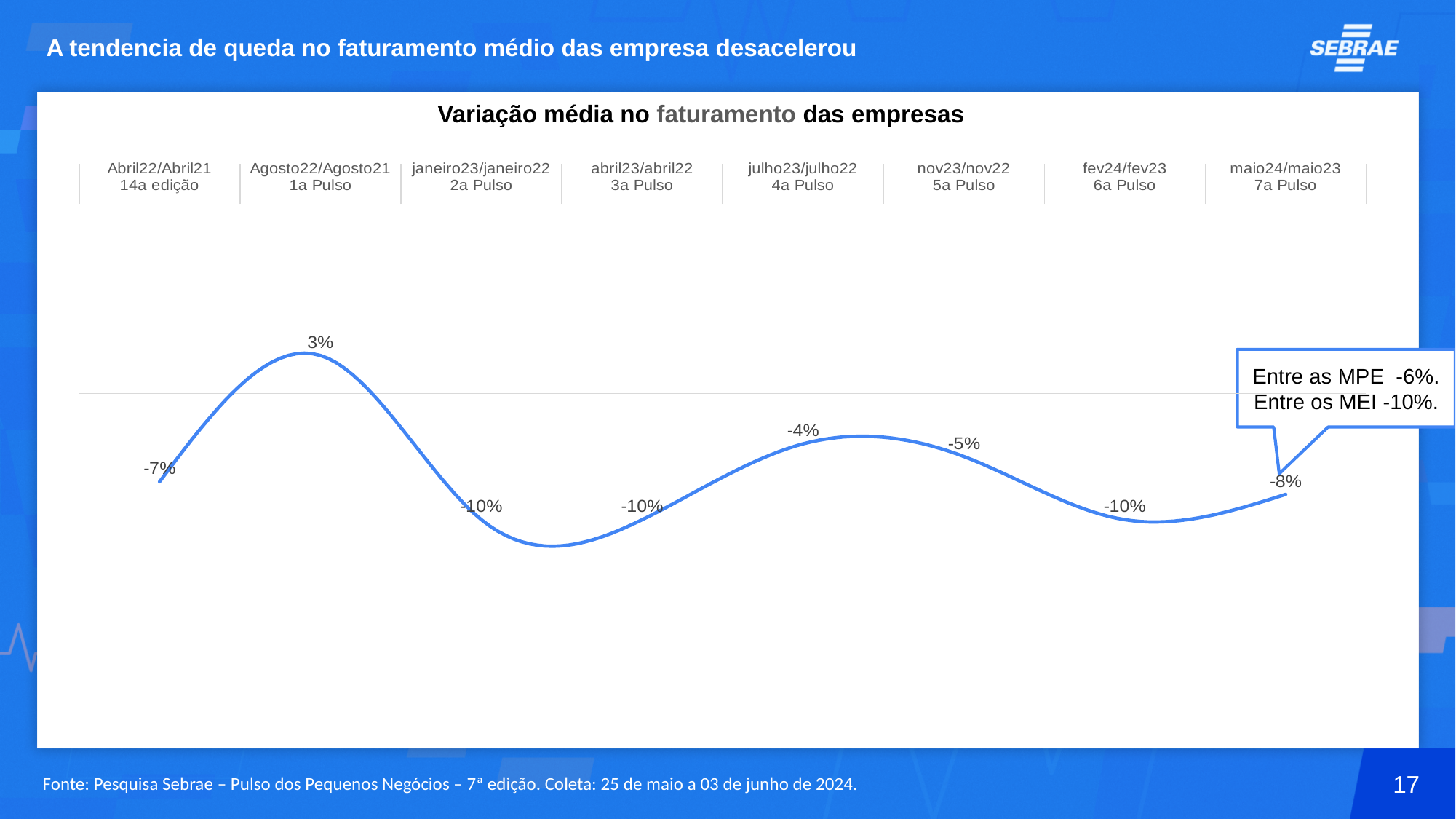

# A tendencia de queda no faturamento médio das empresa desacelerou
Variação média no faturamento das empresas

### Chart

| Category |  |
|---|---|
| 14a edição | -0.07 |
| 1a Pulso | 0.03 |
| 2a Pulso | -0.1 |
| 3a Pulso | -0.1 |
| 4a Pulso | -0.04 |
| 5a Pulso | -0.05 |
| 6a Pulso | -0.1 |
| 7a Pulso | -0.08 |
Entre as MPE  -6%.
Entre os MEI -10%.
17
Fonte: Pesquisa Sebrae – Pulso dos Pequenos Negócios – 7ª edição. Coleta: 25 de maio a 03 de junho de 2024.